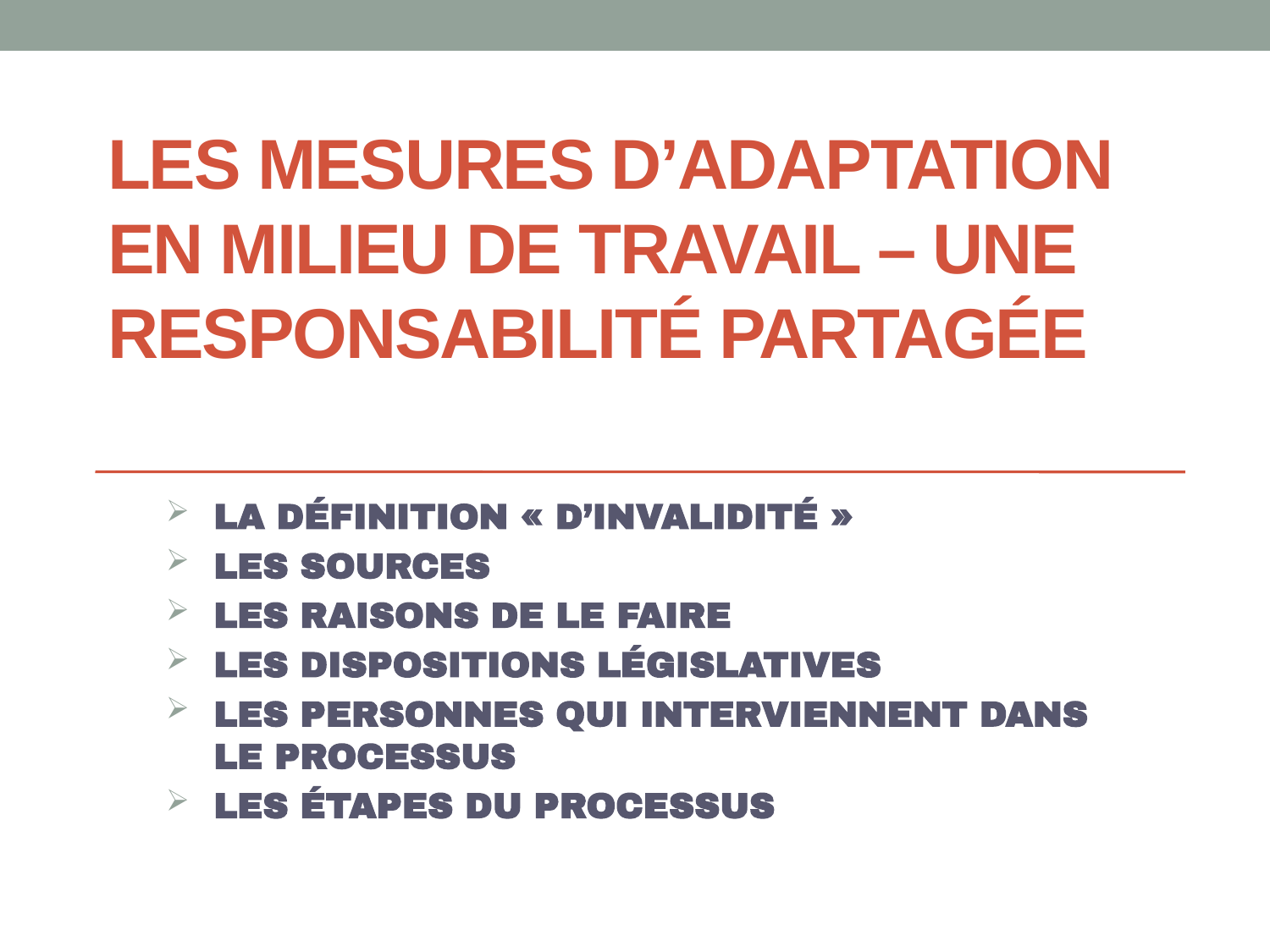

# LES MESURES D’ADAPTATION EN MILIEU DE TRAVAIL – UNE RESPONSABILITÉ PARTAGÉE
LA DÉFINITION « D’INVALIDITÉ »
LES SOURCES
LES RAISONS DE LE FAIRE
LES DISPOSITIONS LÉGISLATIVES
LES PERSONNES QUI INTERVIENNENT DANS LE PROCESSUS
LES ÉTAPES DU PROCESSUS